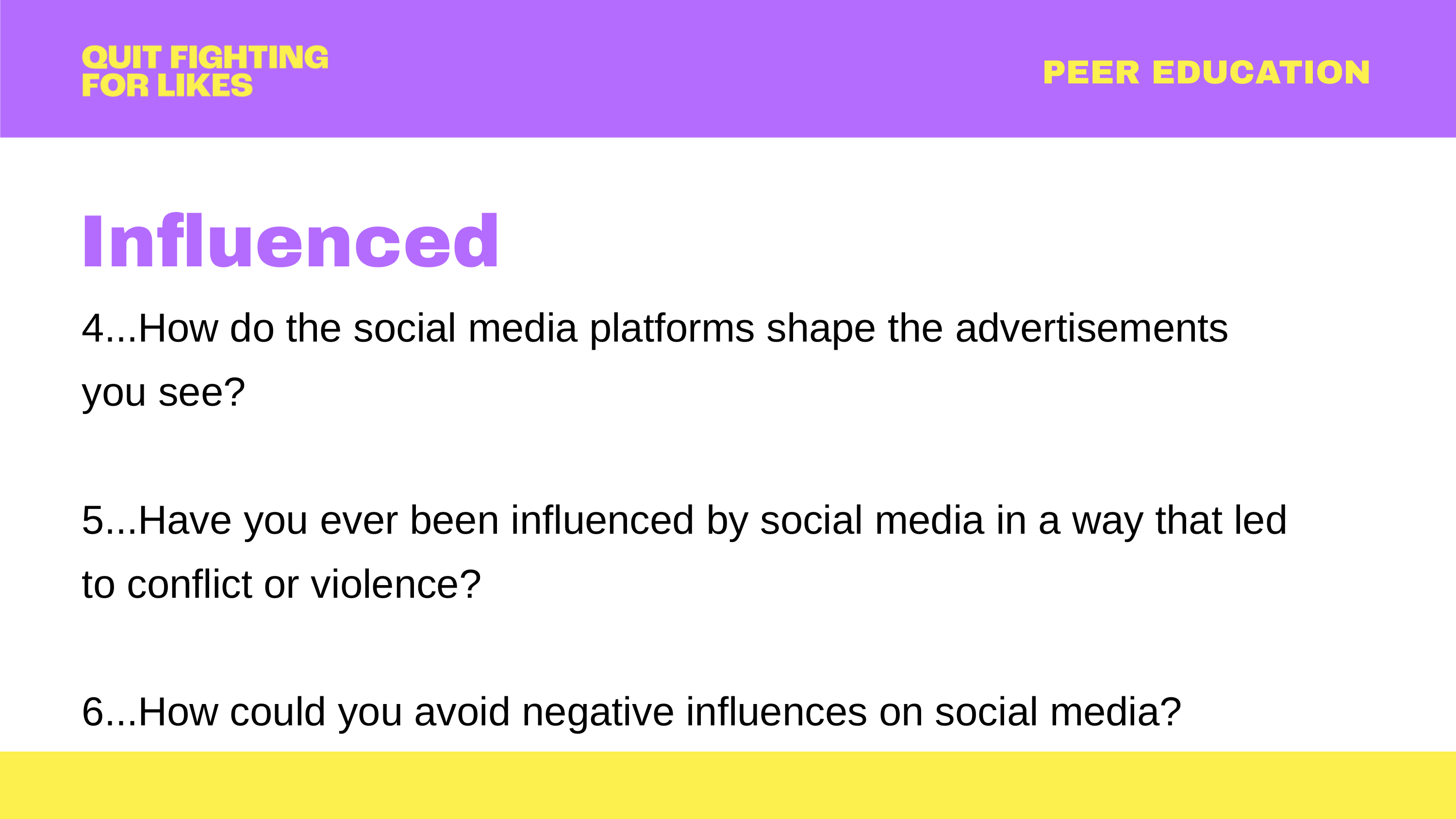

PEER EDUCATION
Influenced
4...How do the social media platforms shape the advertisements you see?

5...Have you ever been influenced by social media in a way that led to conflict or violence?

6...How could you avoid negative influences on social media?